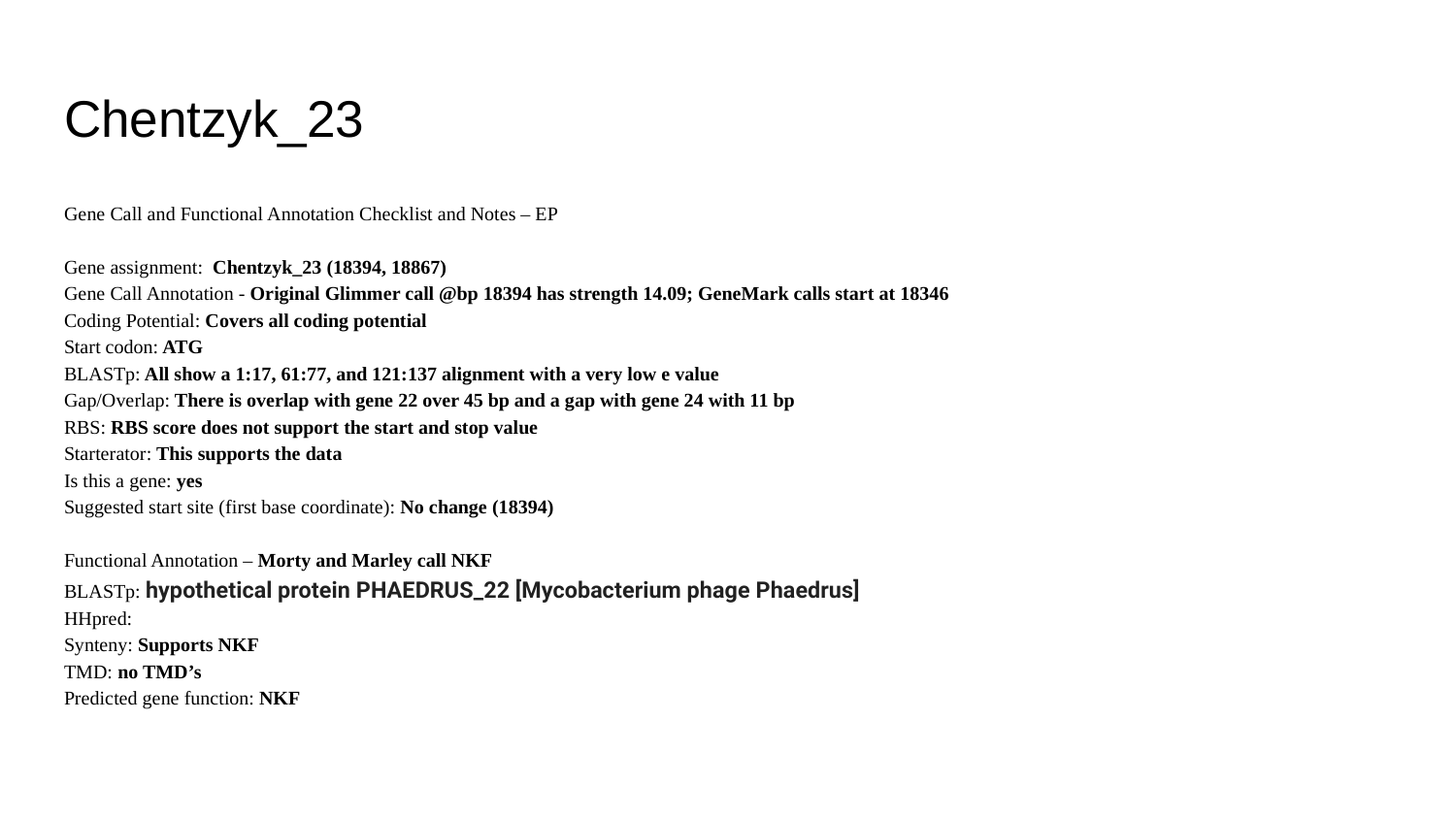

# Chentzyk_23

Gene Call and Functional Annotation Checklist and Notes – EP

Gene assignment:  Chentzyk_23 (18394, 18867)
Gene Call Annotation - Original Glimmer call @bp 18394 has strength 14.09; GeneMark calls start at 18346
Coding Potential: Covers all coding potential
Start codon: ATG
BLASTp: All show a 1:17, 61:77, and 121:137 alignment with a very low e value
Gap/Overlap: There is overlap with gene 22 over 45 bp and a gap with gene 24 with 11 bp
RBS: RBS score does not support the start and stop value
Starterator: This supports the data
Is this a gene: yes
Suggested start site (first base coordinate): No change (18394)

Functional Annotation – Morty and Marley call NKF
BLASTp: hypothetical protein PHAEDRUS_22 [Mycobacterium phage Phaedrus]
HHpred:
Synteny: Supports NKF
TMD: no TMD’s
Predicted gene function: NKF